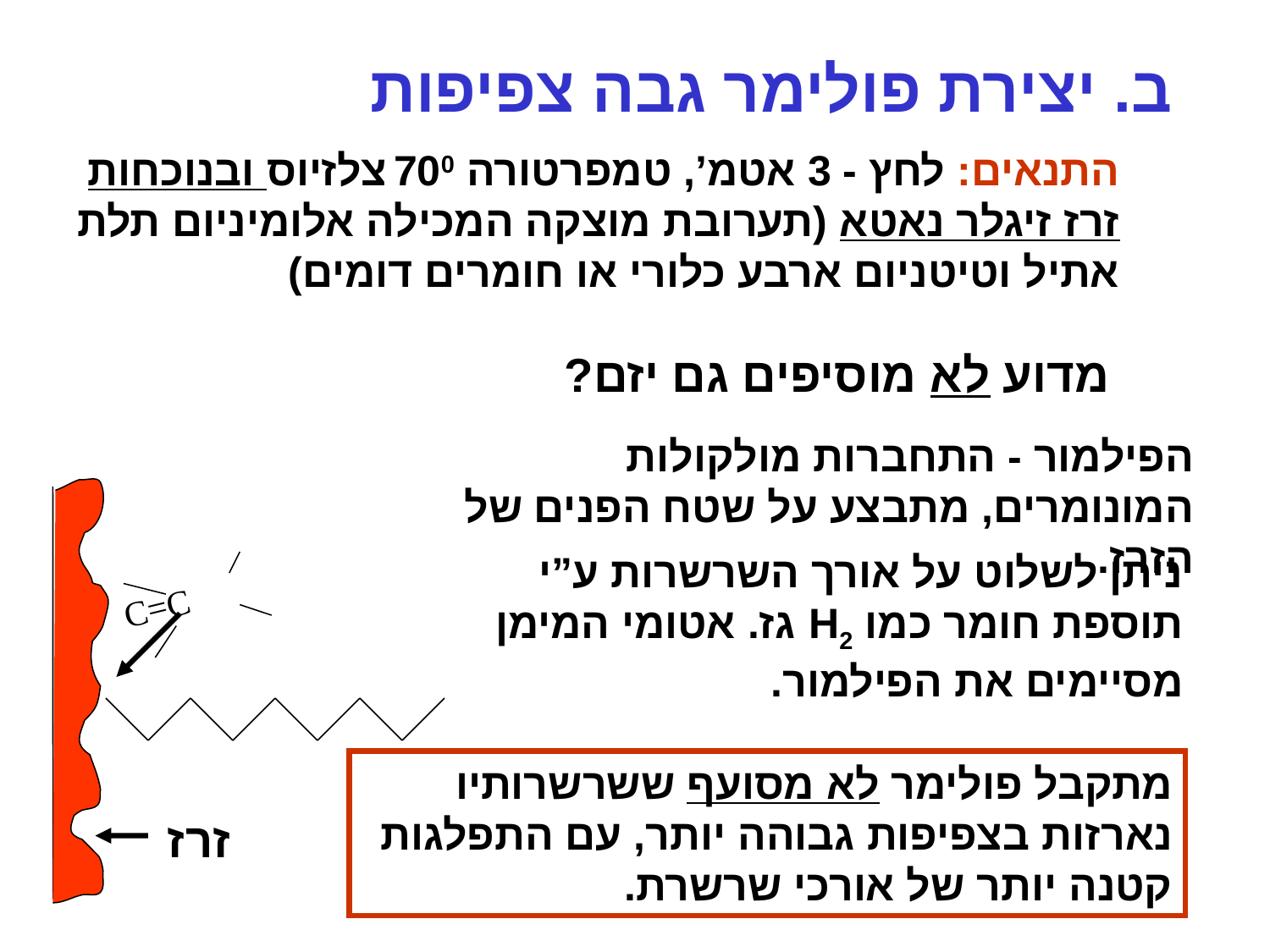

ב. יצירת פולימר גבה צפיפות
התנאים: לחץ - 3 אטמ’, טמפרטורה 700 צלזיוס ובנוכחות זרז זיגלר נאטא (תערובת מוצקה המכילה אלומיניום תלת אתיל וטיטניום ארבע כלורי או חומרים דומים)
מדוע לא מוסיפים גם יזם?
הפילמור - התחברות מולקולות המונומרים, מתבצע על שטח הפנים של הזרז.

C=C

זרז

ניתן לשלוט על אורך השרשרות ע”י תוספת חומר כמו H2  גז. אטומי המימן מסיימים את הפילמור.
מתקבל פולימר לא מסועף ששרשרותיו נארזות בצפיפות גבוהה יותר, עם התפלגות קטנה יותר של אורכי שרשרת.